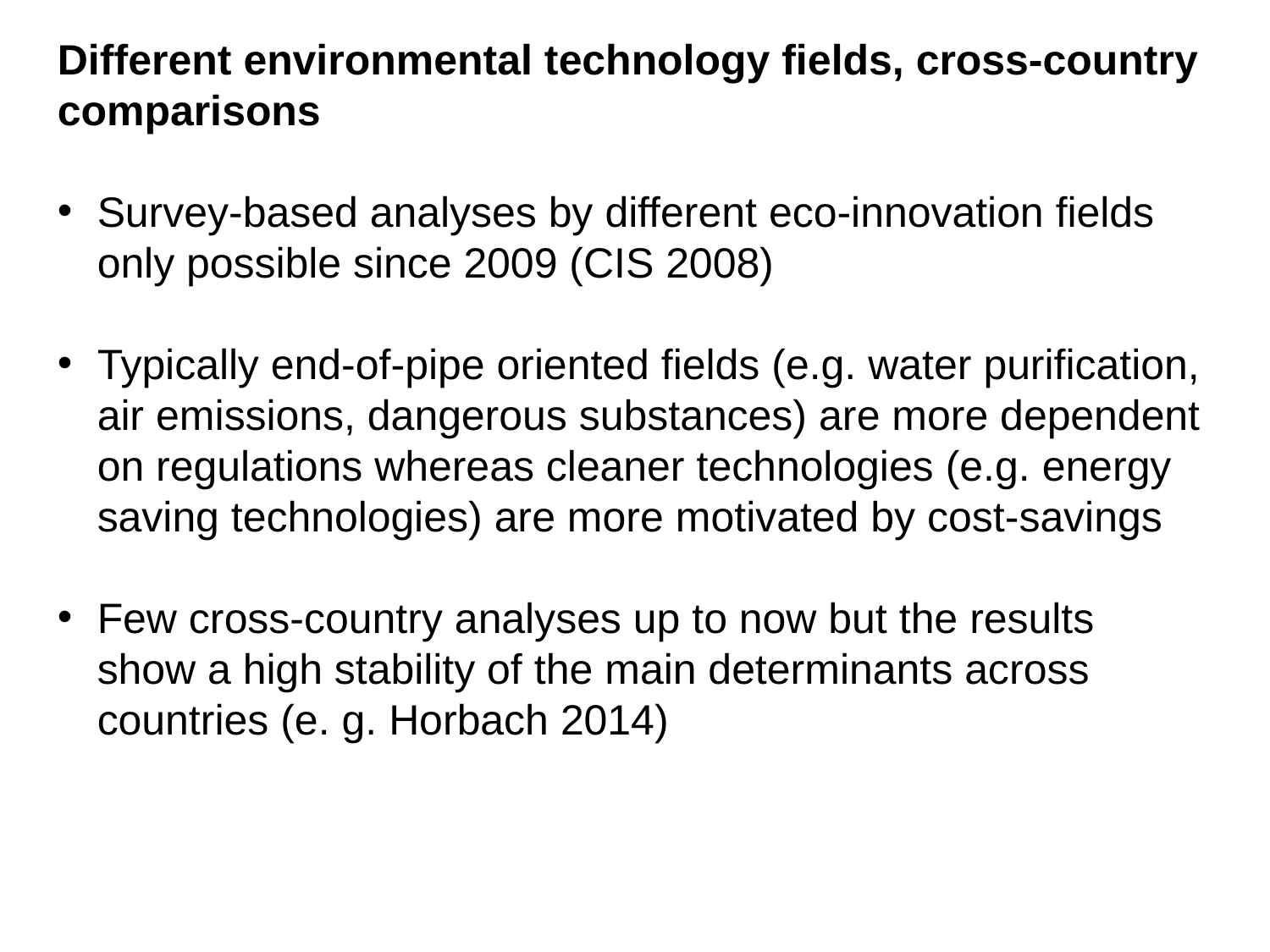

Different environmental technology fields, cross-country comparisons

Survey-based analyses by different eco-innovation fields only possible since 2009 (CIS 2008)

Typically end-of-pipe oriented fields (e.g. water purification, air emissions, dangerous substances) are more dependent on regulations whereas cleaner technologies (e.g. energy saving technologies) are more motivated by cost-savings

Few cross-country analyses up to now but the results show a high stability of the main determinants across countries (e. g. Horbach 2014)